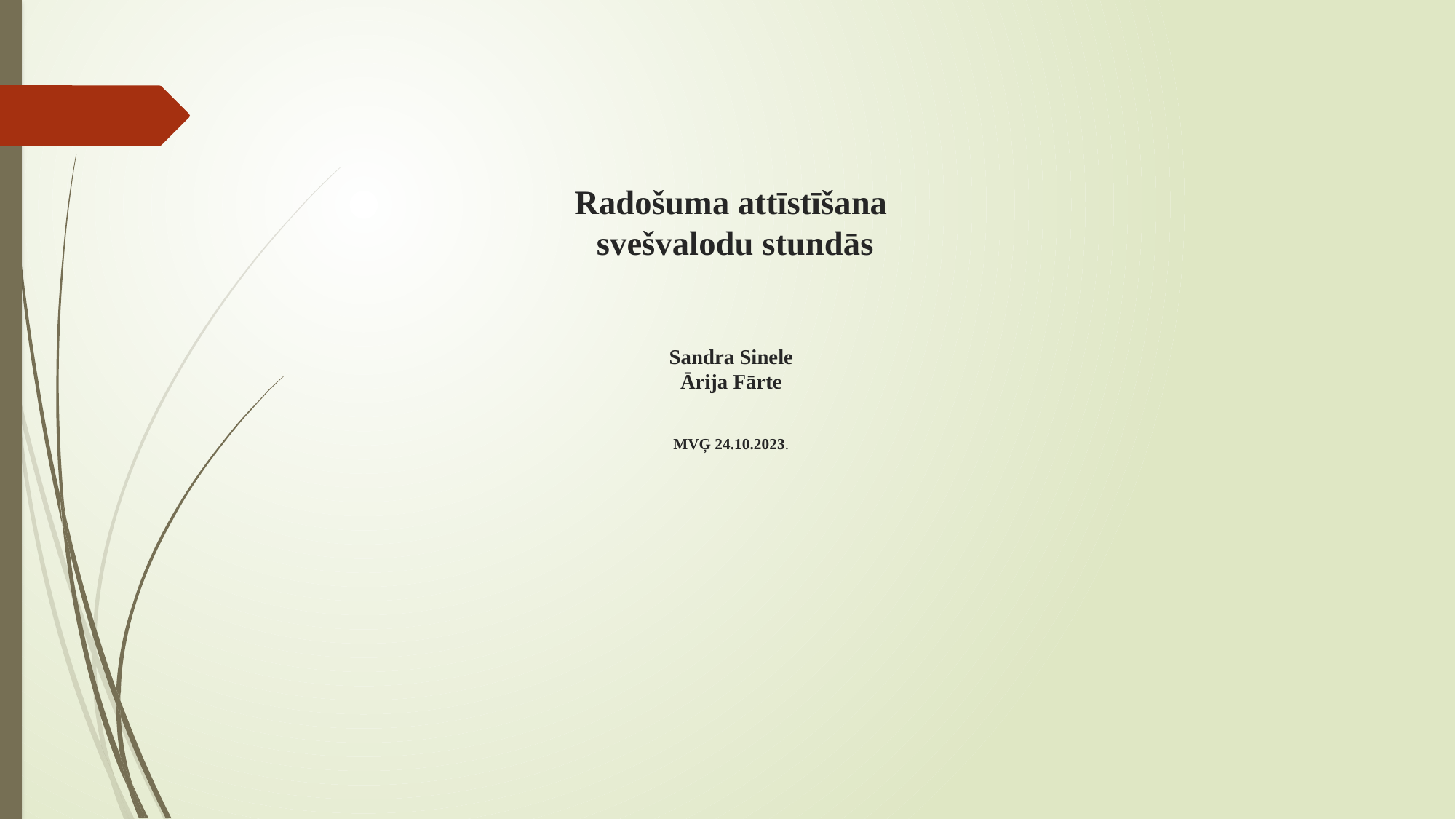

# Radošuma attīstīšana svešvalodu stundās Sandra Sinele Ārija Fārte MVĢ 24.10.2023.